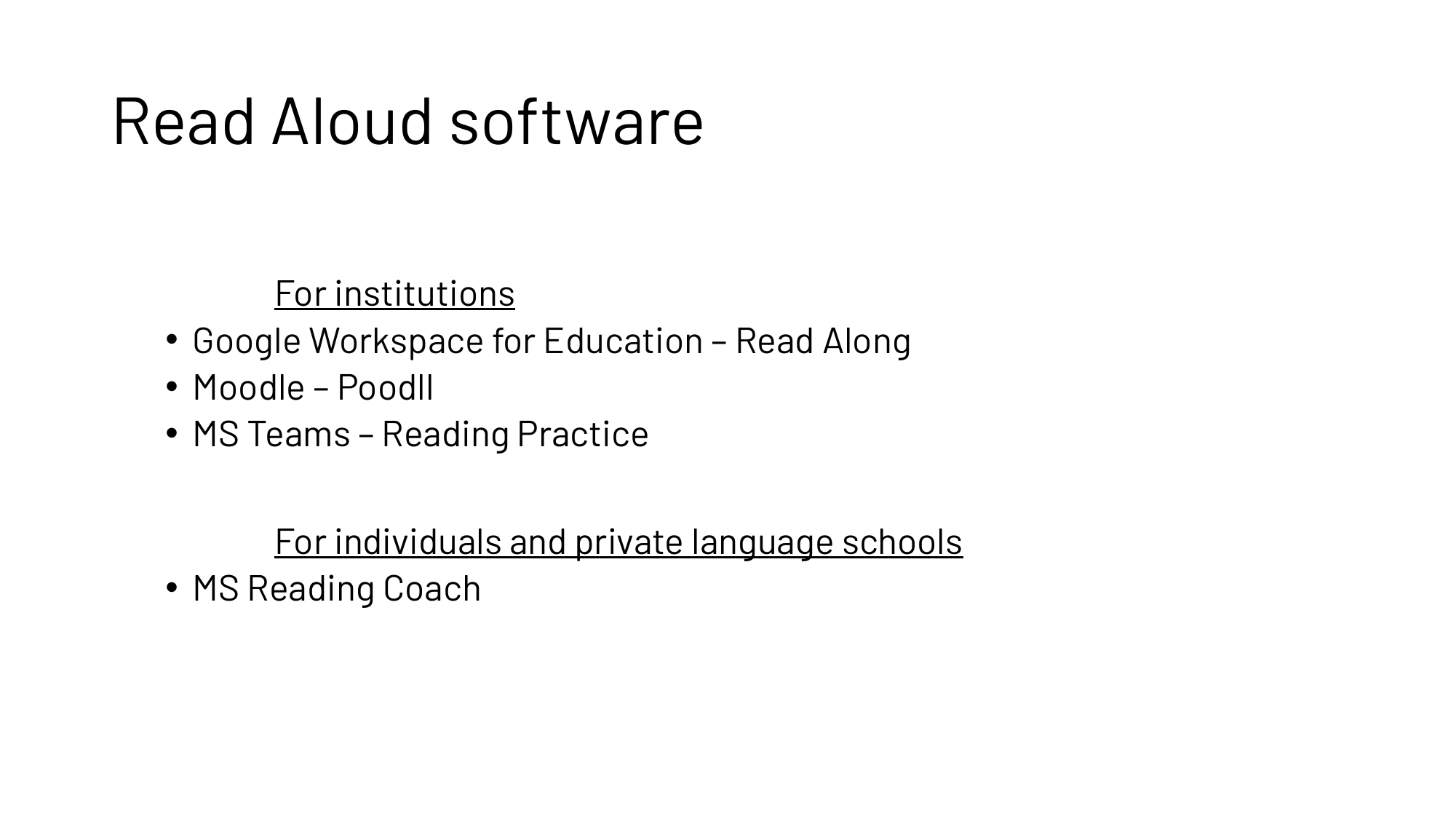

# Read Aloud software

	For institutions
Google Workspace for Education – Read Along
Moodle – Poodll
MS Teams – Reading Practice

	For individuals and private language schools
MS Reading Coach